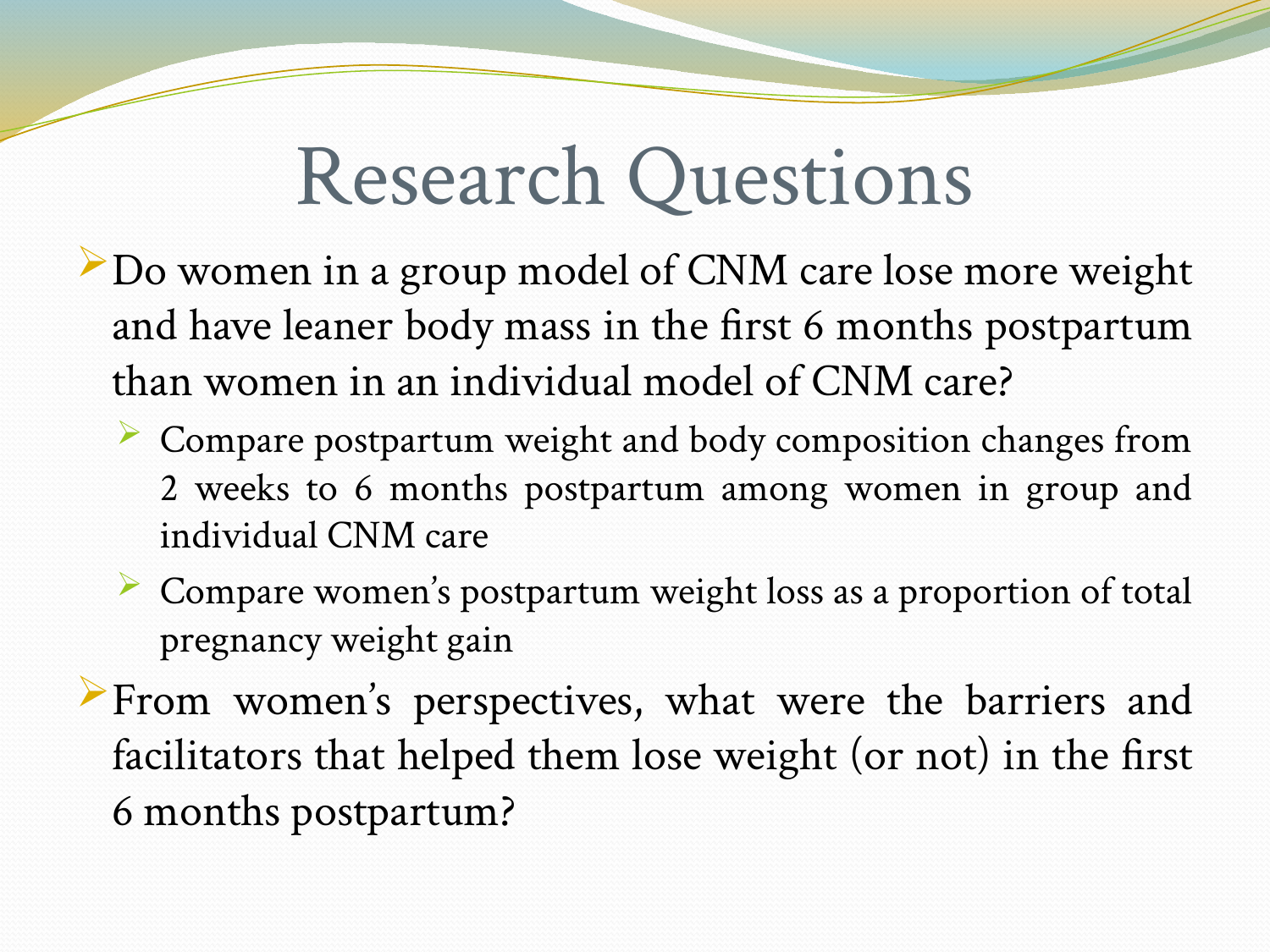

# Research Questions
Do women in a group model of CNM care lose more weight and have leaner body mass in the first 6 months postpartum than women in an individual model of CNM care?
Compare postpartum weight and body composition changes from 2 weeks to 6 months postpartum among women in group and individual CNM care
Compare women’s postpartum weight loss as a proportion of total pregnancy weight gain
From women’s perspectives, what were the barriers and facilitators that helped them lose weight (or not) in the first 6 months postpartum?